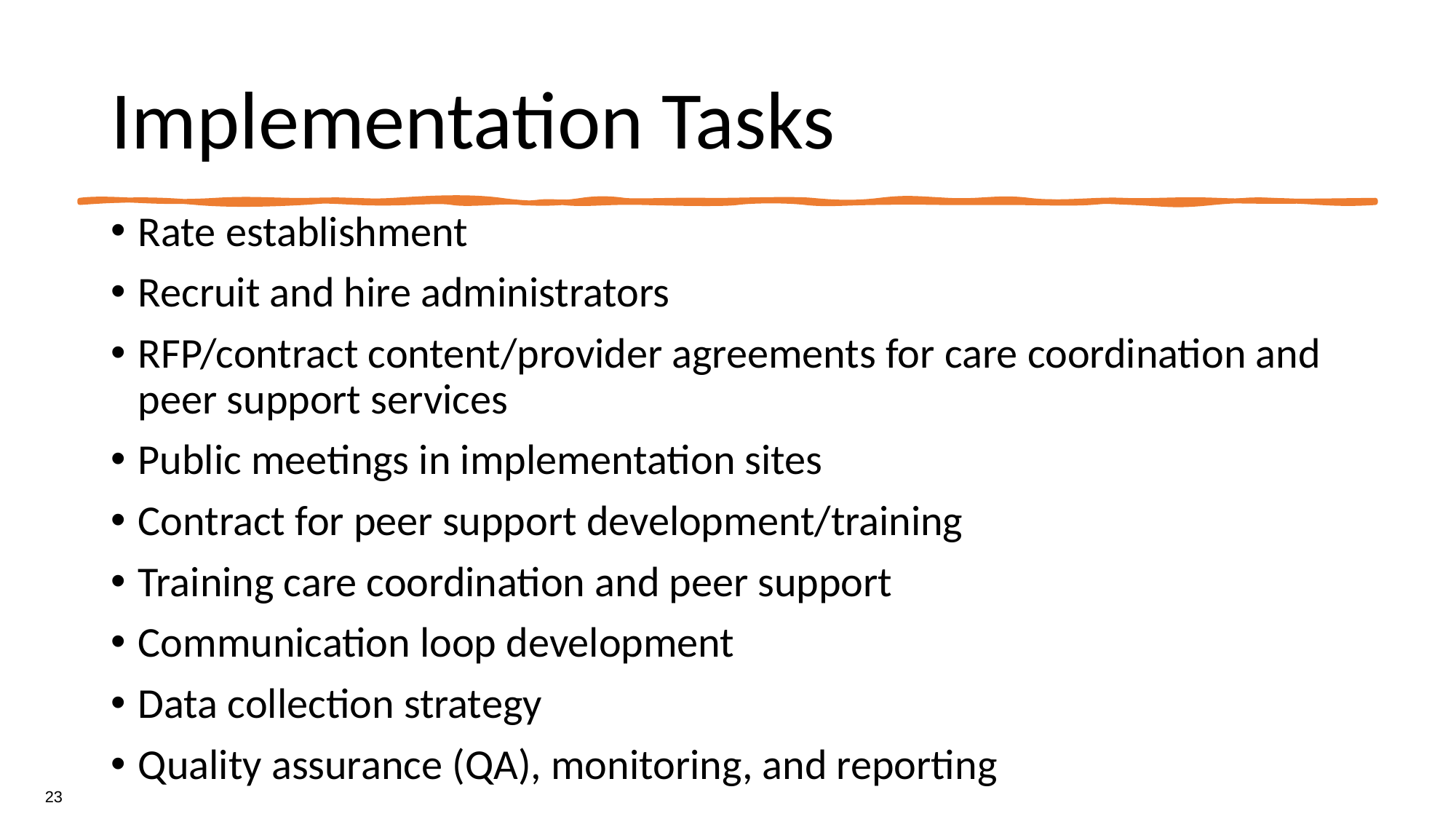

# Implementation Tasks

Rate establishment
Recruit and hire administrators
RFP/contract content/provider agreements for care coordination and peer support services
Public meetings in implementation sites
Contract for peer support development/training
Training care coordination and peer support
Communication loop development
Data collection strategy
Quality assurance (QA), monitoring, and reporting
23